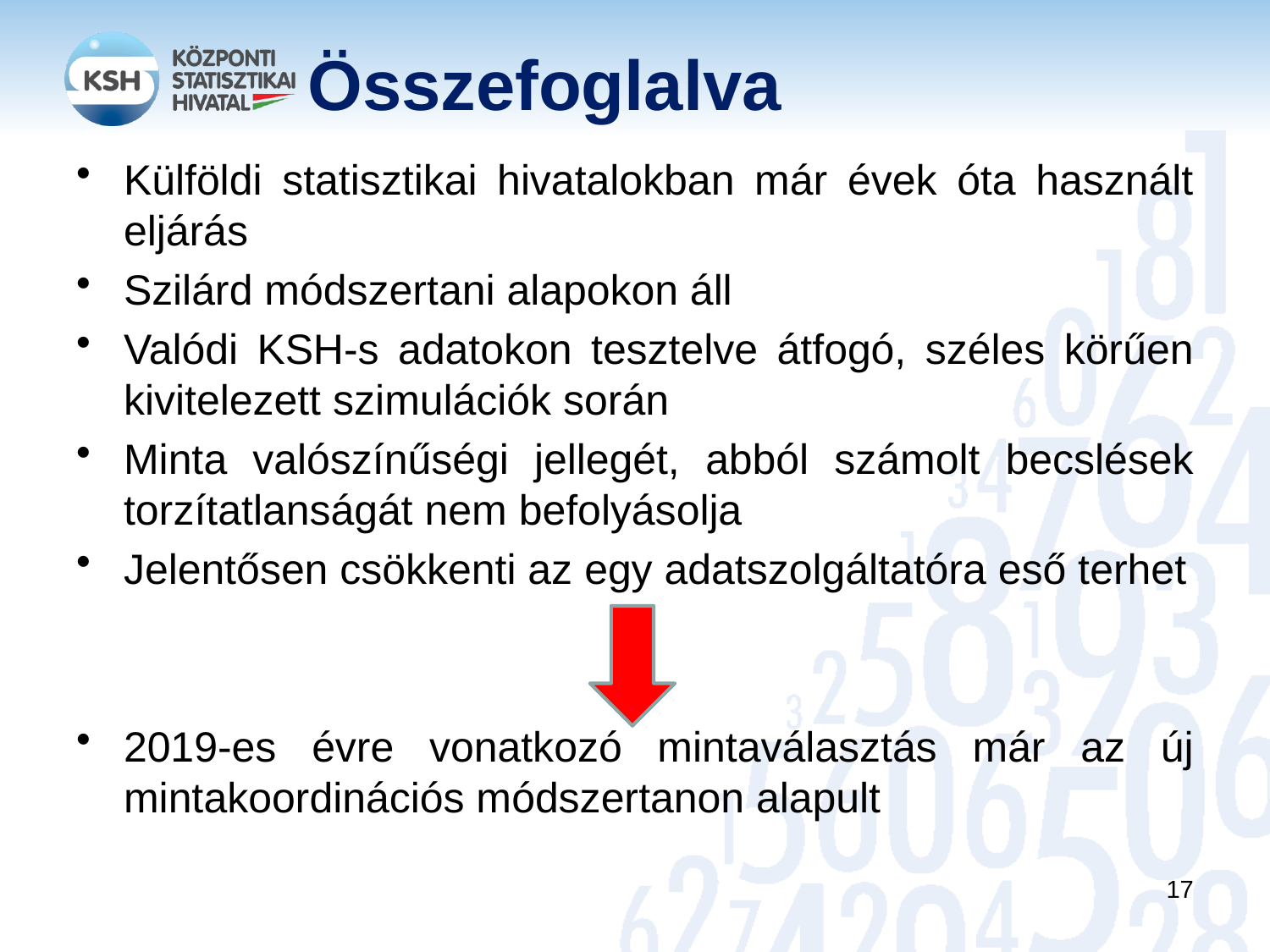

# Összefoglalva
Külföldi statisztikai hivatalokban már évek óta használt eljárás
Szilárd módszertani alapokon áll
Valódi KSH-s adatokon tesztelve átfogó, széles körűen kivitelezett szimulációk során
Minta valószínűségi jellegét, abból számolt becslések torzítatlanságát nem befolyásolja
Jelentősen csökkenti az egy adatszolgáltatóra eső terhet

2019-es évre vonatkozó mintaválasztás már az új mintakoordinációs módszertanon alapult

17